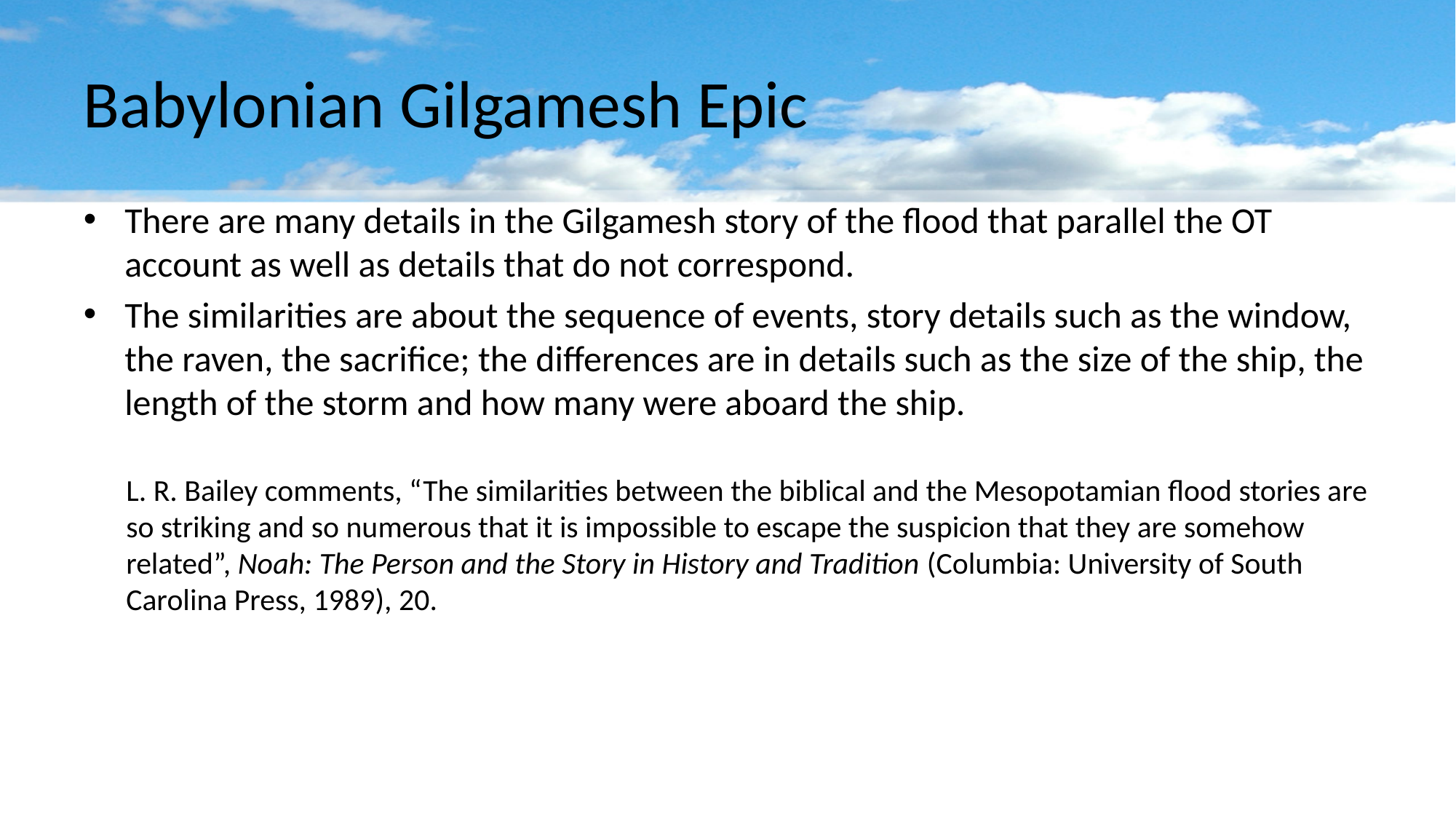

# Babylonian Gilgamesh Epic
There are many details in the Gilgamesh story of the flood that parallel the OT account as well as details that do not correspond.
The similarities are about the sequence of events, story details such as the window, the raven, the sacrifice; the differences are in details such as the size of the ship, the length of the storm and how many were aboard the ship.

L. R. Bailey comments, “The similarities between the biblical and the Mesopotamian flood stories are so striking and so numerous that it is impossible to escape the suspicion that they are somehow related”, Noah: The Person and the Story in History and Tradition (Columbia: University of South Carolina Press, 1989), 20.